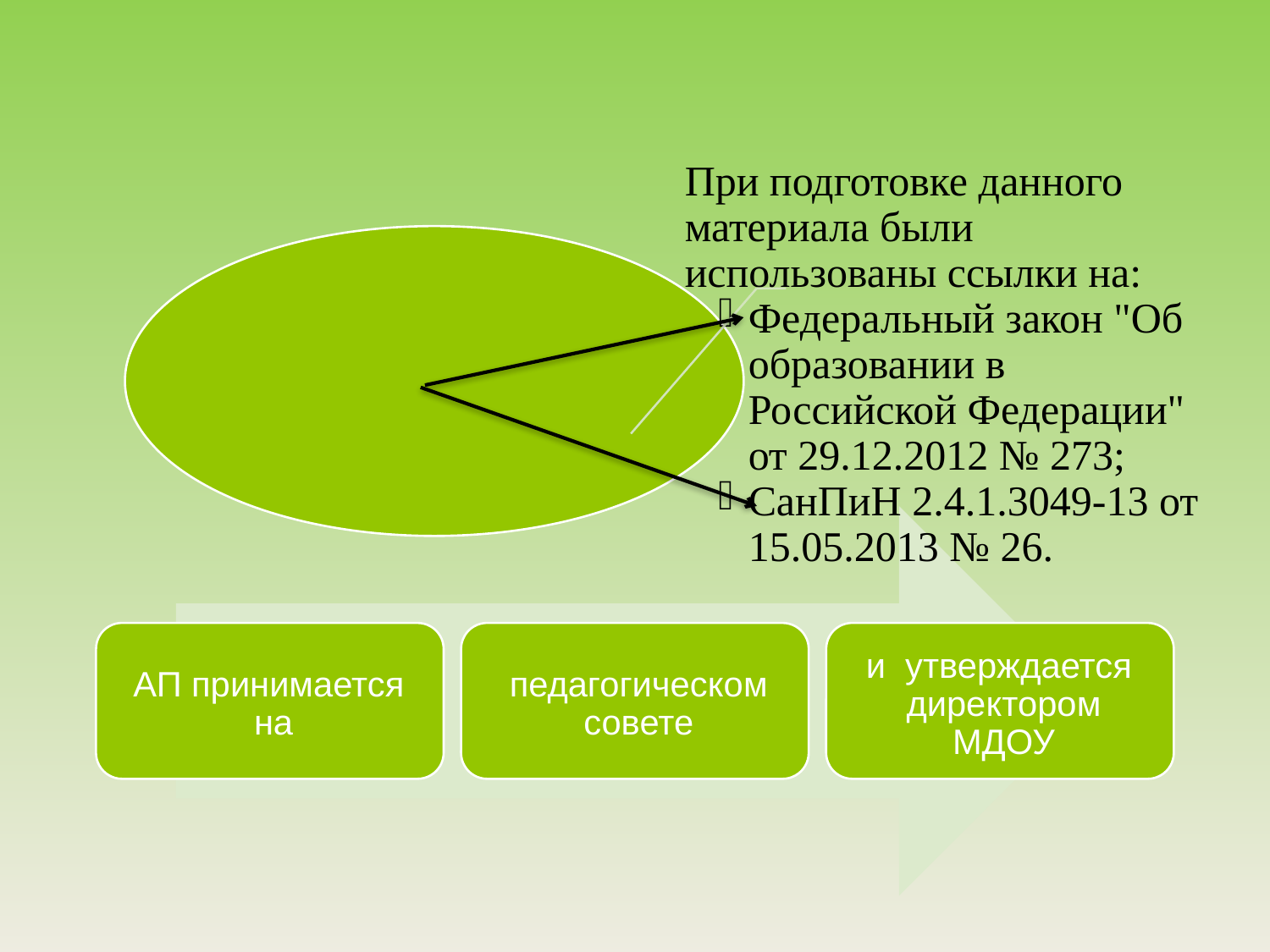

При подготовке данного материала были использованы ссылки на:
Федеральный закон "Об образовании в Российской Федерации" от 29.12.2012 № 273;
СанПиН 2.4.1.3049-13 от 15.05.2013 № 26.

АП принимается  на
педагогическом совете
и  утверждается  директором МДОУ